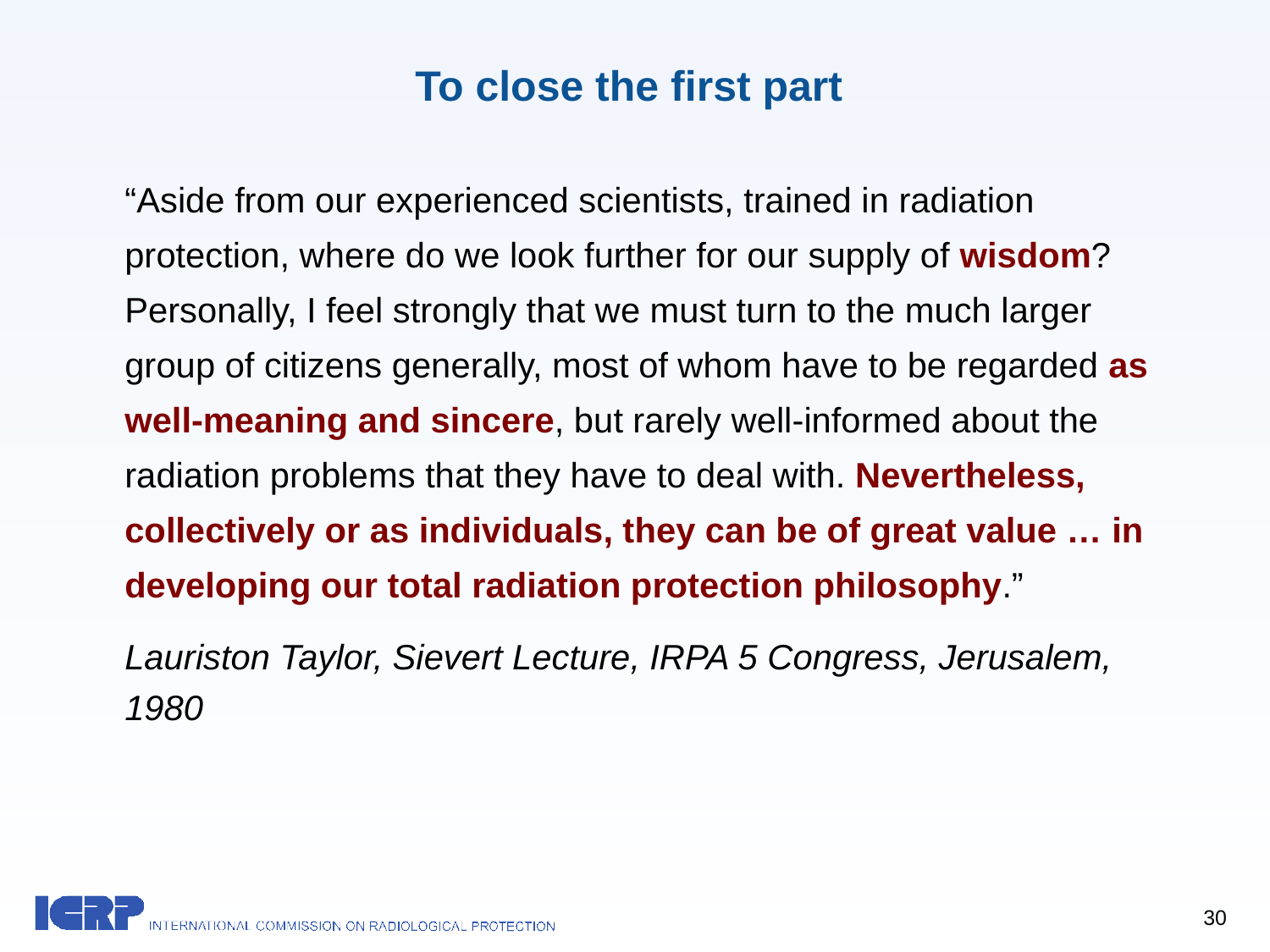

To close the first part
	“Aside from our experienced scientists, trained in radiation protection, where do we look further for our supply of wisdom? Personally, I feel strongly that we must turn to the much larger group of citizens generally, most of whom have to be regarded as well-meaning and sincere, but rarely well-informed about the radiation problems that they have to deal with. Nevertheless, collectively or as individuals, they can be of great value … in developing our total radiation protection philosophy.”
	Lauriston Taylor, Sievert Lecture, IRPA 5 Congress, Jerusalem, 1980
30